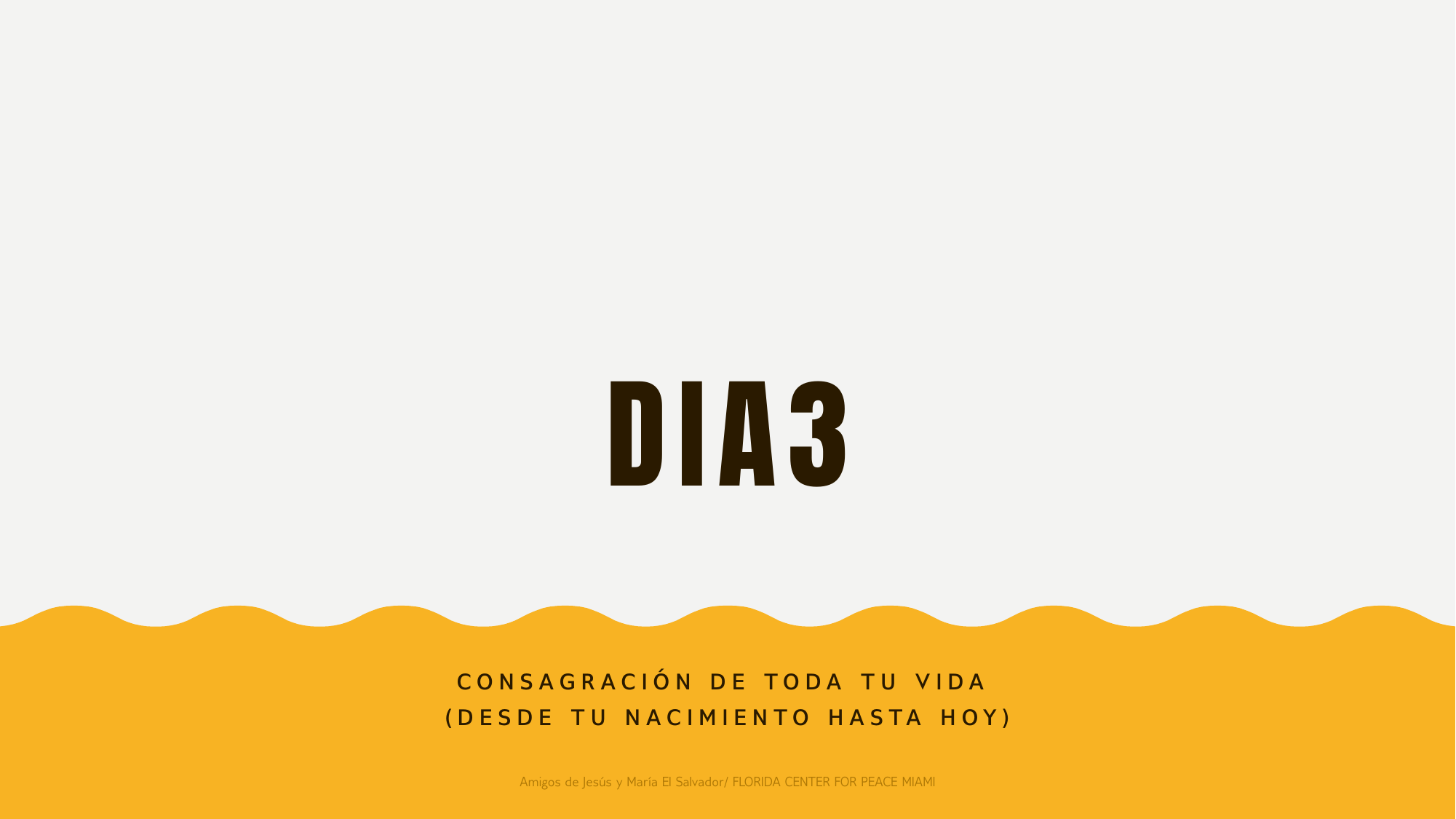

# dia3

Consagración de toda tu vida
(desde tu nacimiento hasta hoy)
Amigos de Jesús y María El Salvador/ FLORIDA CENTER FOR PEACE MIAMI